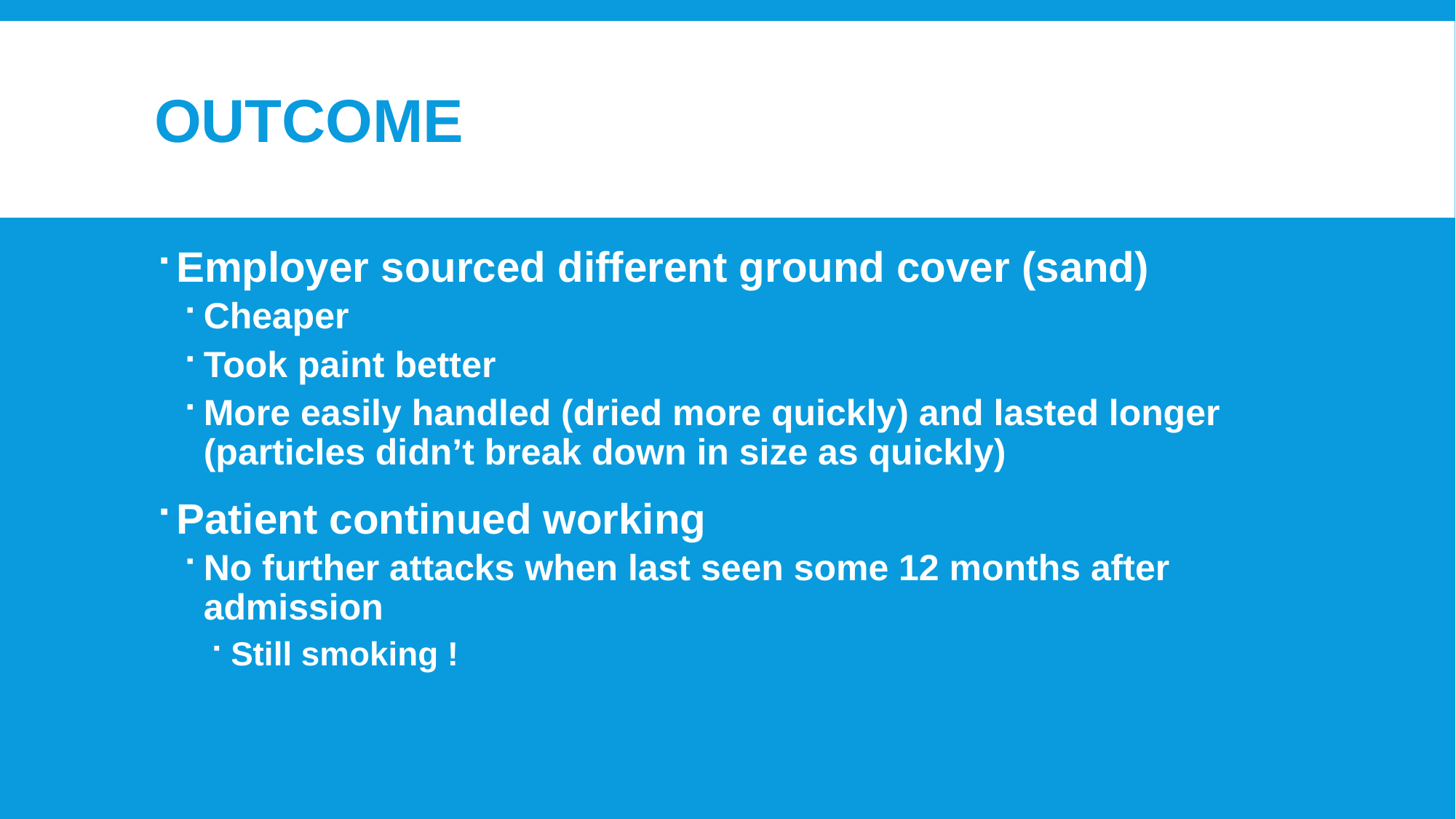

# Outcome
Employer sourced different ground cover (sand)
Cheaper
Took paint better
More easily handled (dried more quickly) and lasted longer (particles didn’t break down in size as quickly)
Patient continued working
No further attacks when last seen some 12 months after admission
Still smoking !